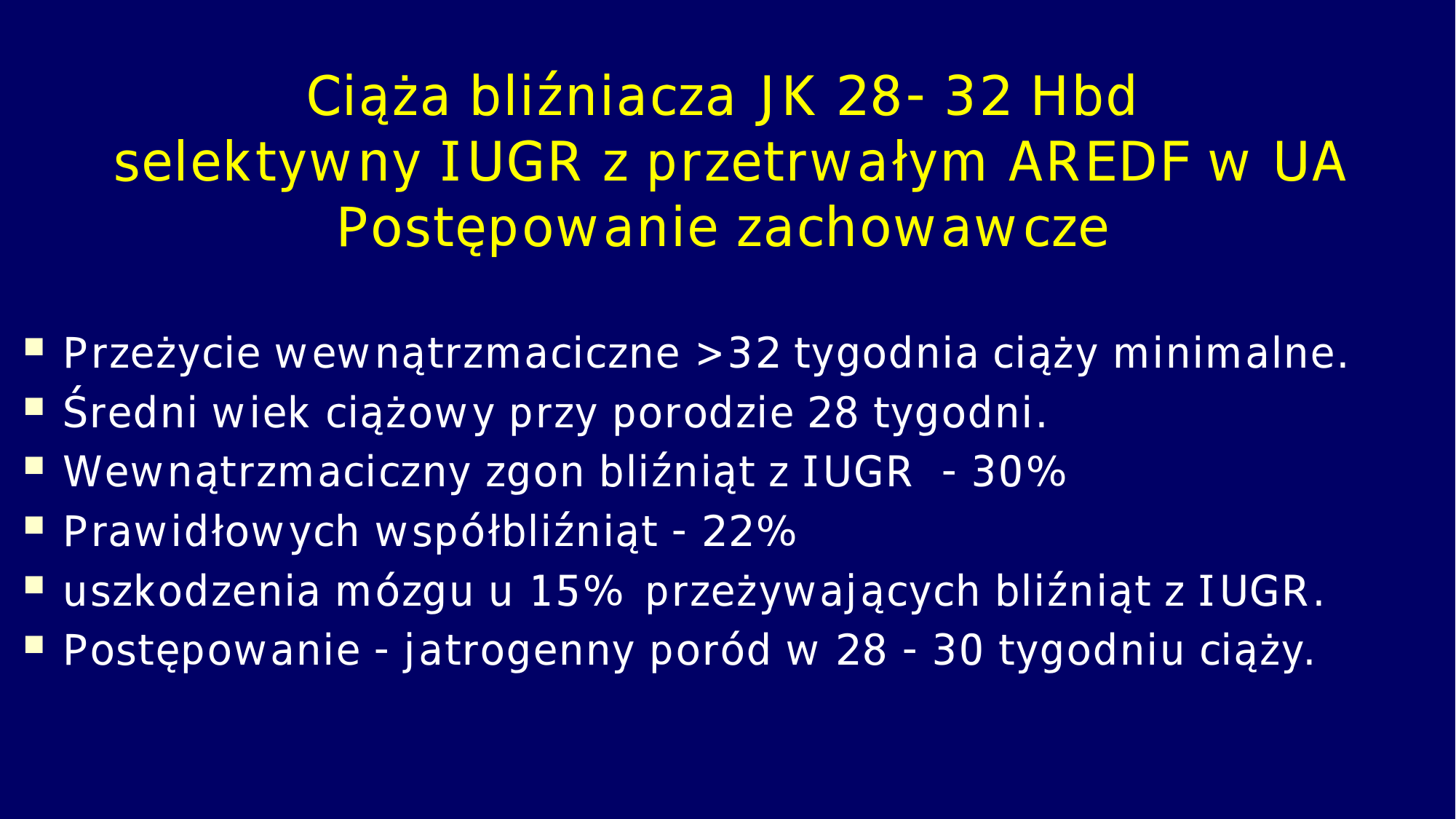

# Ciąża bliźniacza JK 28- 32 Hbd selektywny IUGR z przetrwałym AREDF w UA Postępowanie zachowawcze
Przeżycie wewnątrzmaciczne >32 tygodnia ciąży minimalne.
Średni wiek ciążowy przy porodzie 28 tygodni.
Wewnątrzmaciczny zgon bliźniąt z IUGR  - 30%
Prawidłowych współbliźniąt - 22%
uszkodzenia mózgu u 15% przeżywających bliźniąt z IUGR.
Postępowanie - jatrogenny poród w 28 - 30 tygodniu ciąży.